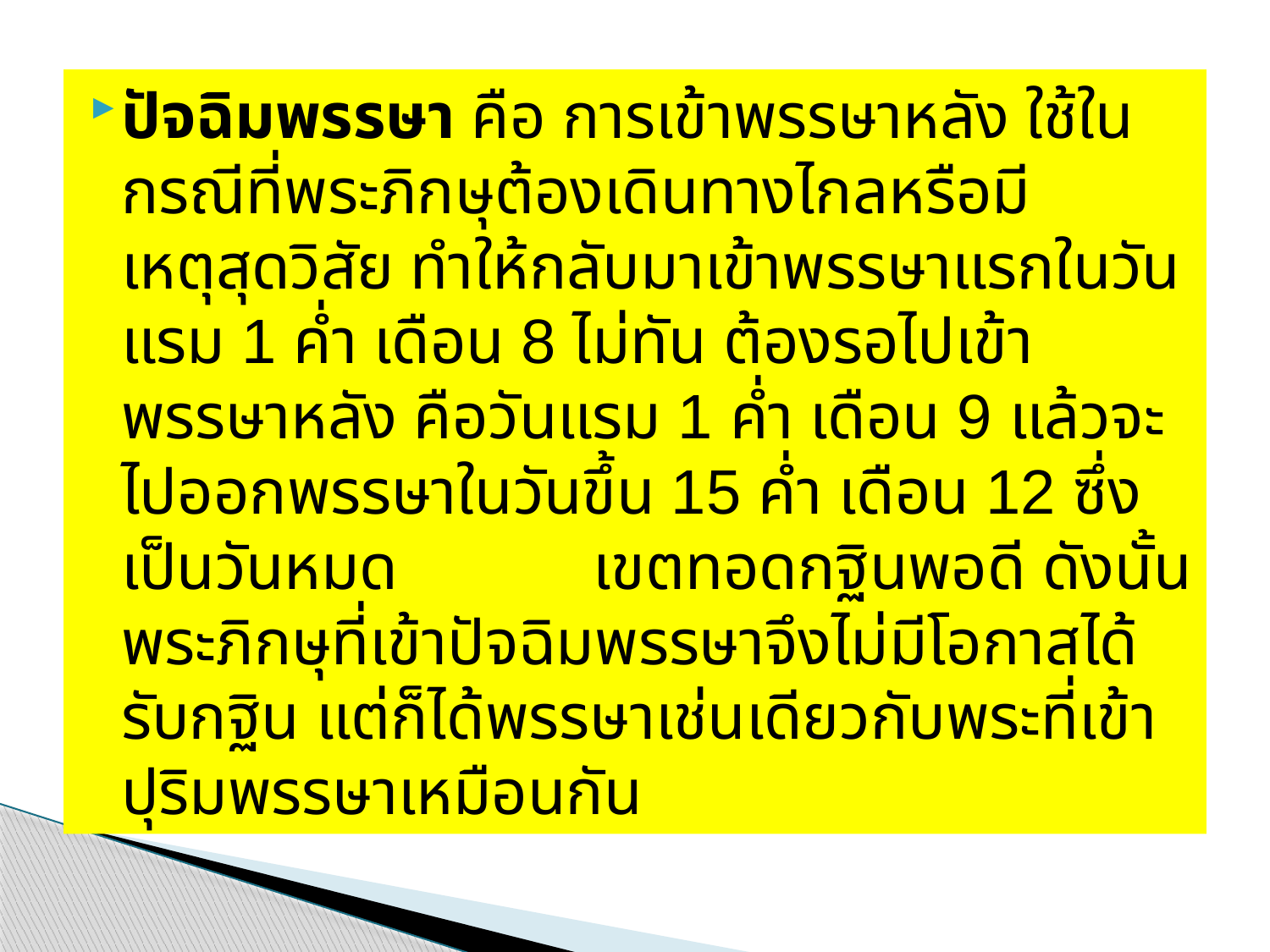

ปัจฉิมพรรษา คือ การเข้าพรรษาหลัง ใช้ในกรณีที่พระภิกษุต้องเดินทางไกลหรือมีเหตุสุดวิสัย ทำให้กลับมาเข้าพรรษาแรกในวันแรม 1 ค่ำ เดือน 8 ไม่ทัน ต้องรอไปเข้าพรรษาหลัง คือวันแรม 1 ค่ำ เดือน 9 แล้วจะไปออกพรรษาในวันขึ้น 15 ค่ำ เดือน 12 ซึ่งเป็นวันหมด            เขตทอดกฐินพอดี ดังนั้นพระภิกษุที่เข้าปัจฉิมพรรษาจึงไม่มีโอกาสได้รับกฐิน แต่ก็ได้พรรษาเช่นเดียวกับพระที่เข้าปุริมพรรษาเหมือนกัน